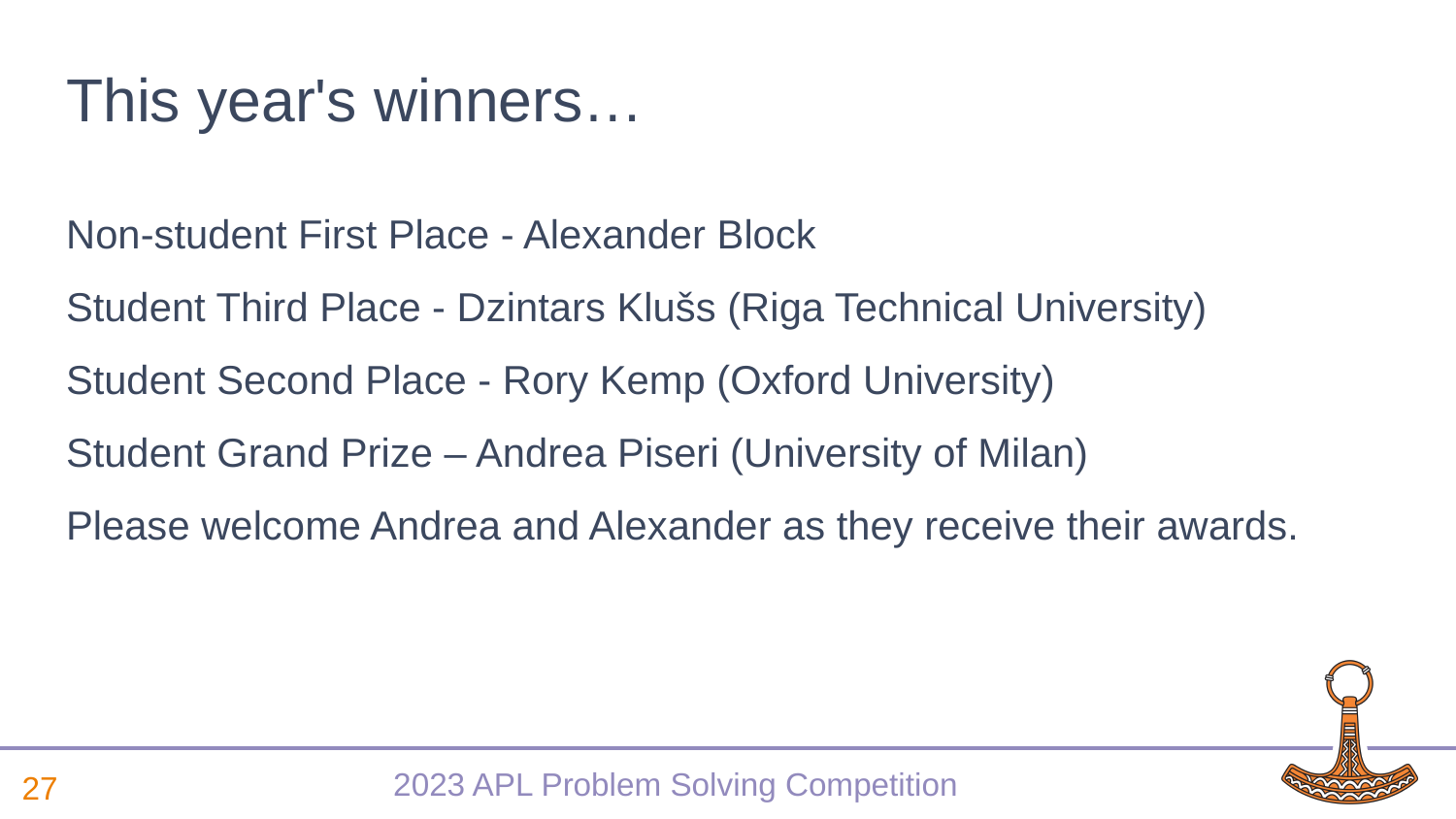

# This year's winners…
Non-student First Place - Alexander Block
Student Third Place - Dzintars Klušs (Riga Technical University)
Student Second Place - Rory Kemp (Oxford University)
Student Grand Prize – Andrea Piseri (University of Milan)
Please welcome Andrea and Alexander as they receive their awards.